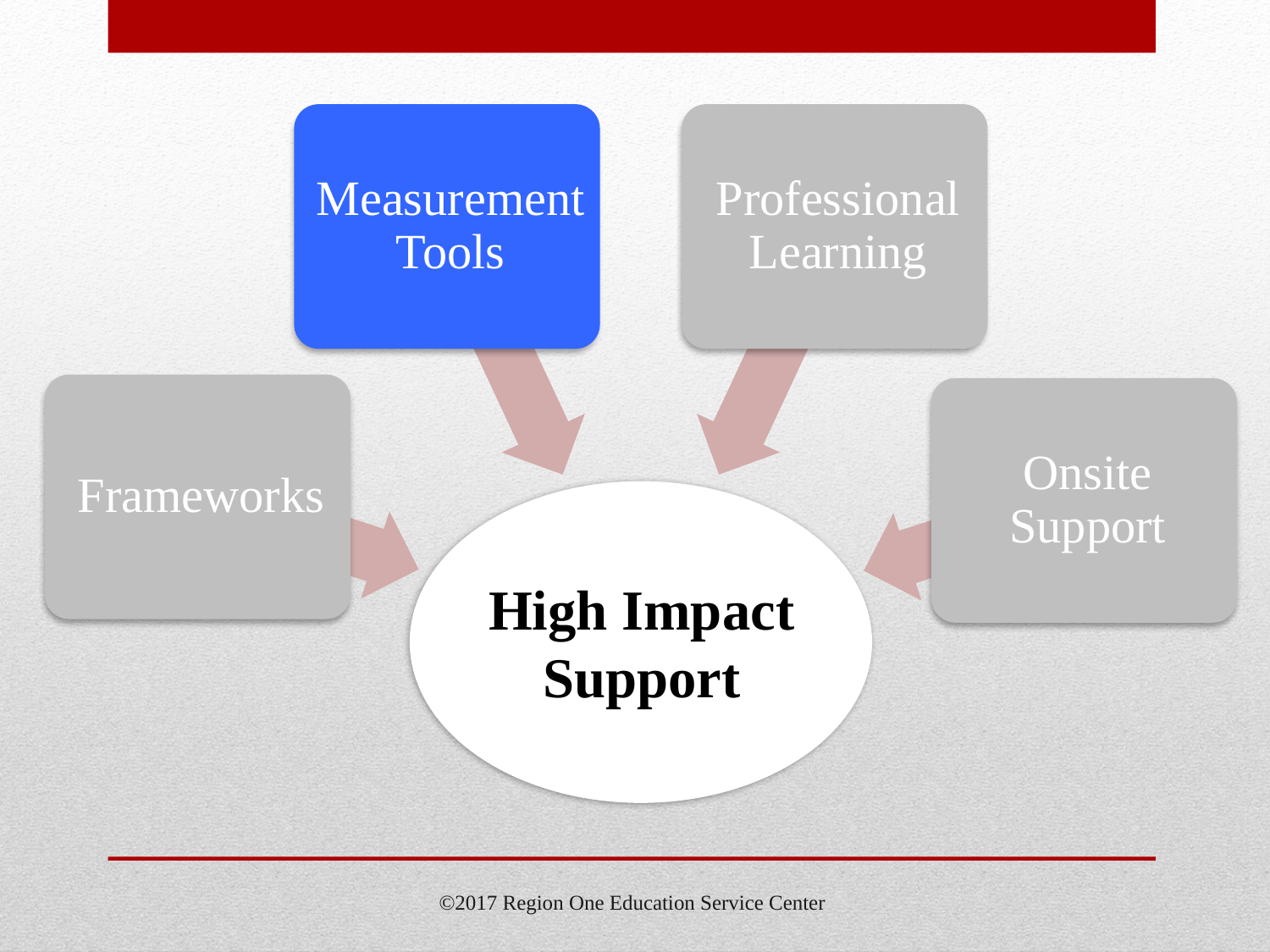

Frameworks
Measurement Tools
Professional Learning
Onsite Support
High Impact Support
©2017 Region One Education Service Center